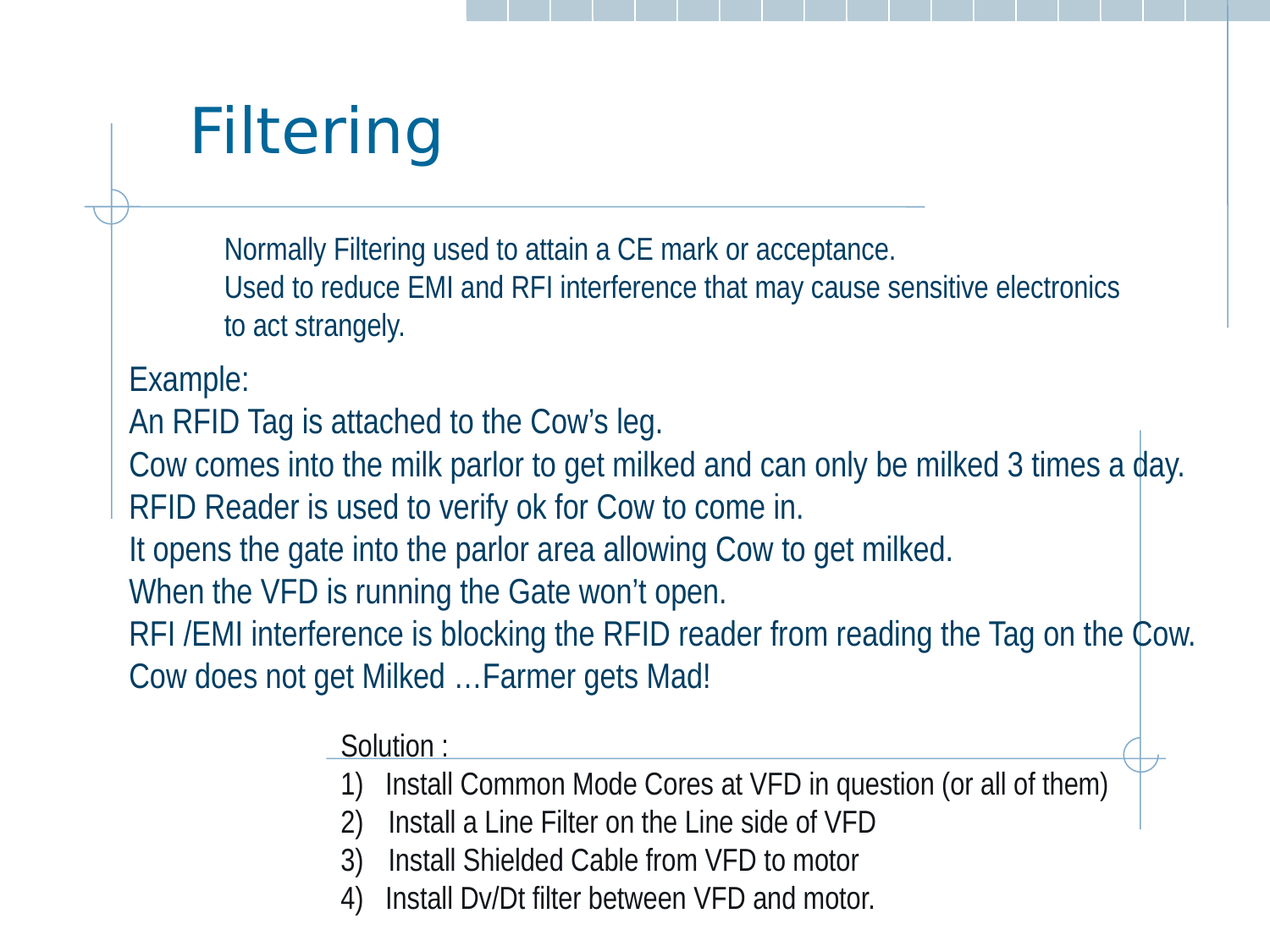

Filtering
Normally Filtering used to attain a CE mark or acceptance.
Used to reduce EMI and RFI interference that may cause sensitive electronics to act strangely.
Example:
An RFID Tag is attached to the Cow’s leg.
Cow comes into the milk parlor to get milked and can only be milked 3 times a day.
RFID Reader is used to verify ok for Cow to come in.
It opens the gate into the parlor area allowing Cow to get milked.
When the VFD is running the Gate won’t open.
RFI /EMI interference is blocking the RFID reader from reading the Tag on the Cow.
Cow does not get Milked …Farmer gets Mad!
Solution :
1)   Install Common Mode Cores at VFD in question (or all of them)
Install a Line Filter on the Line side of VFD
Install Shielded Cable from VFD to motor
4)   Install Dv/Dt filter between VFD and motor.